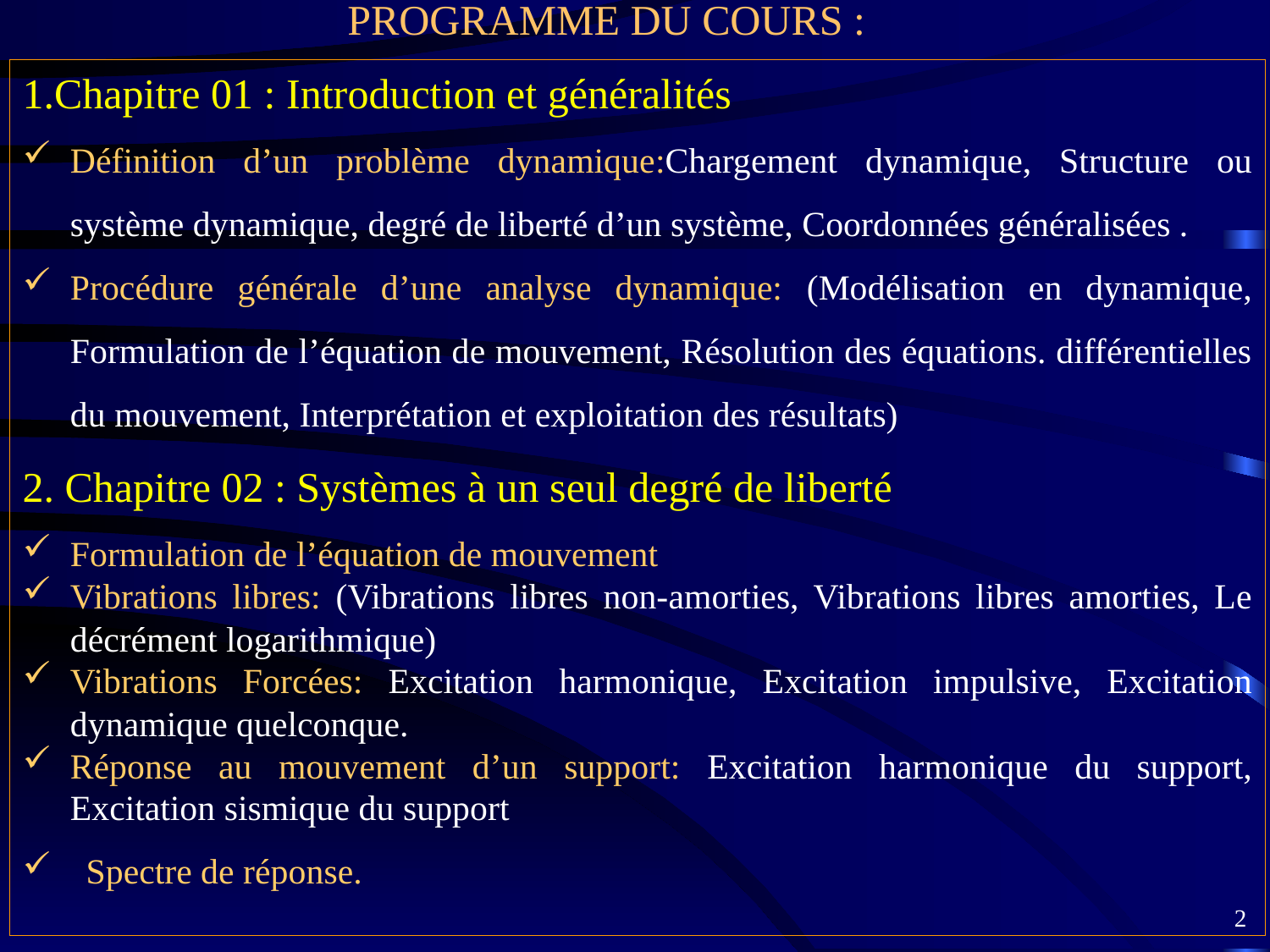

PROGRAMME DU COURS :
1.Chapitre 01 : Introduction et généralités
Définition d’un problème dynamique:Chargement dynamique, Structure ou système dynamique, degré de liberté d’un système, Coordonnées généralisées .
Procédure générale d’une analyse dynamique: (Modélisation en dynamique, Formulation de l’équation de mouvement, Résolution des équations. différentielles du mouvement, Interprétation et exploitation des résultats)
2. Chapitre 02 : Systèmes à un seul degré de liberté
Formulation de l’équation de mouvement
Vibrations libres: (Vibrations libres non-amorties, Vibrations libres amorties, Le décrément logarithmique)
Vibrations Forcées: Excitation harmonique, Excitation impulsive, Excitation dynamique quelconque.
Réponse au mouvement d’un support: Excitation harmonique du support, Excitation sismique du support
Spectre de réponse.
2